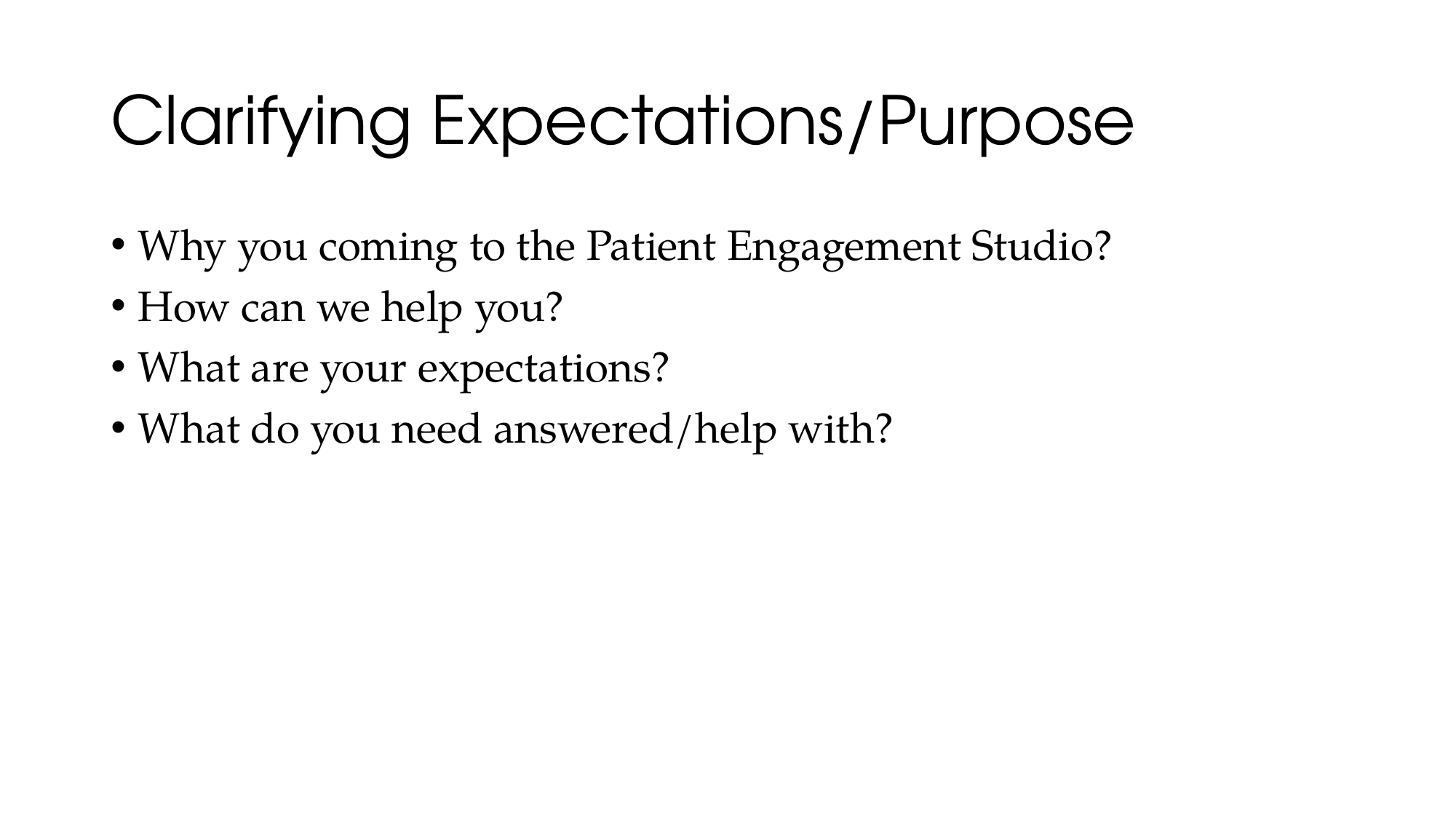

# Clarifying Expectations/Purpose
Why you coming to the Patient Engagement Studio?
How can we help you?
What are your expectations?
What do you need answered/help with?